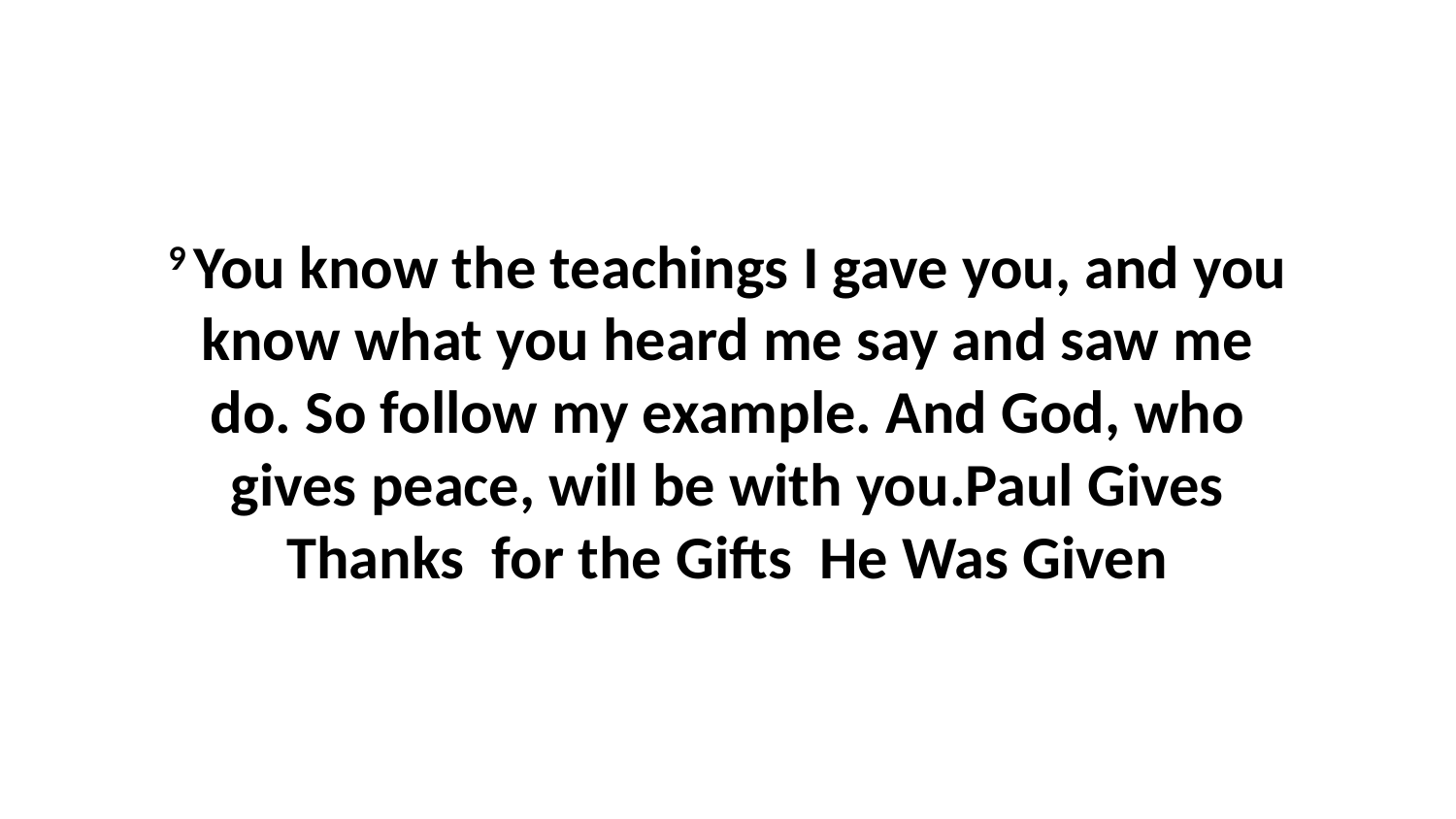

9 You know the teachings I gave you, and you know what you heard me say and saw me do. So follow my example. And God, who gives peace, will be with you.Paul Gives Thanks  for the Gifts  He Was Given